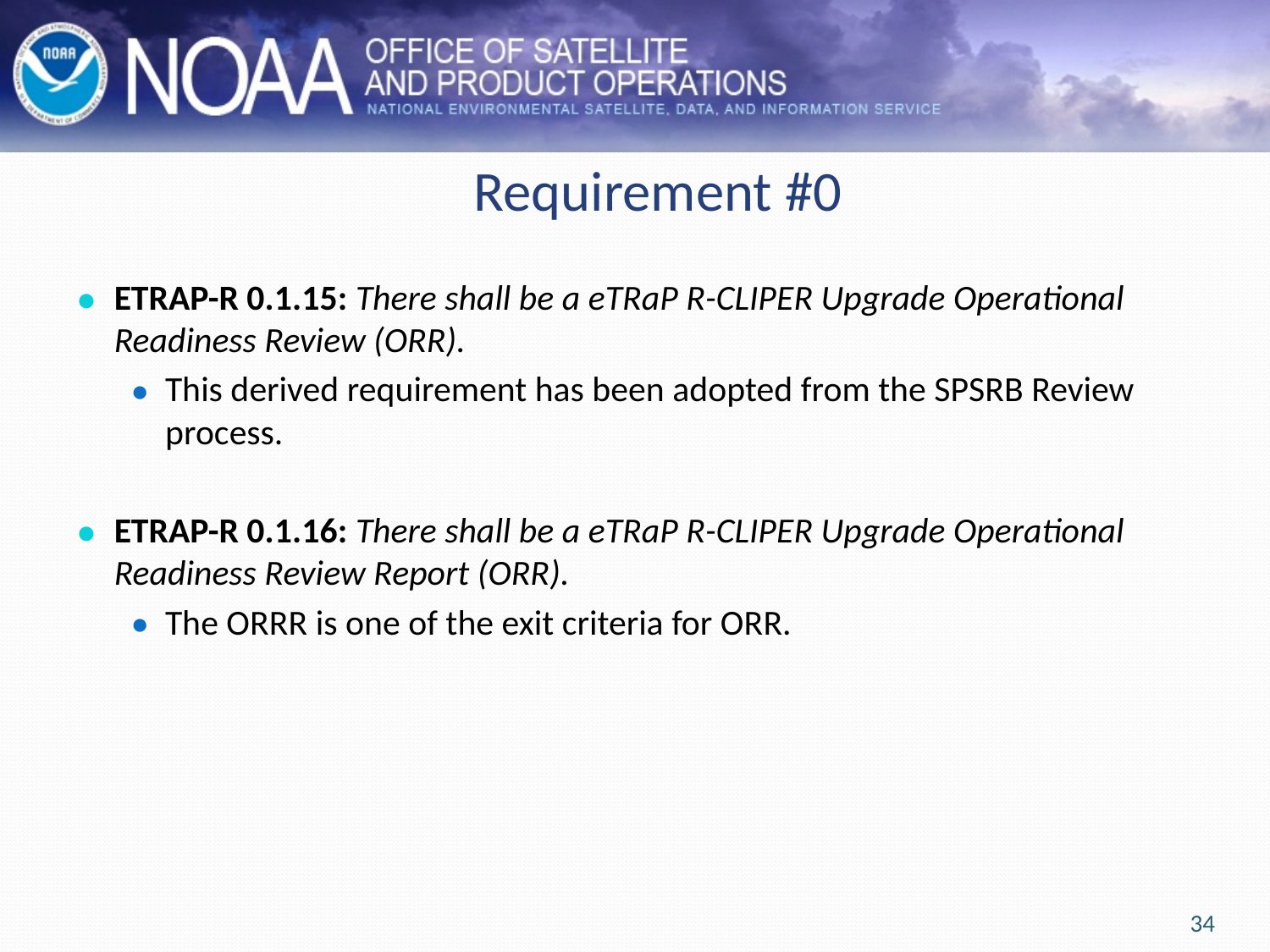

# Requirement #0
ETRAP-R 0.1.15: There shall be a eTRaP R-CLIPER Upgrade Operational Readiness Review (ORR).
This derived requirement has been adopted from the SPSRB Review process.

ETRAP-R 0.1.16: There shall be a eTRaP R-CLIPER Upgrade Operational Readiness Review Report (ORR).
The ORRR is one of the exit criteria for ORR.
34